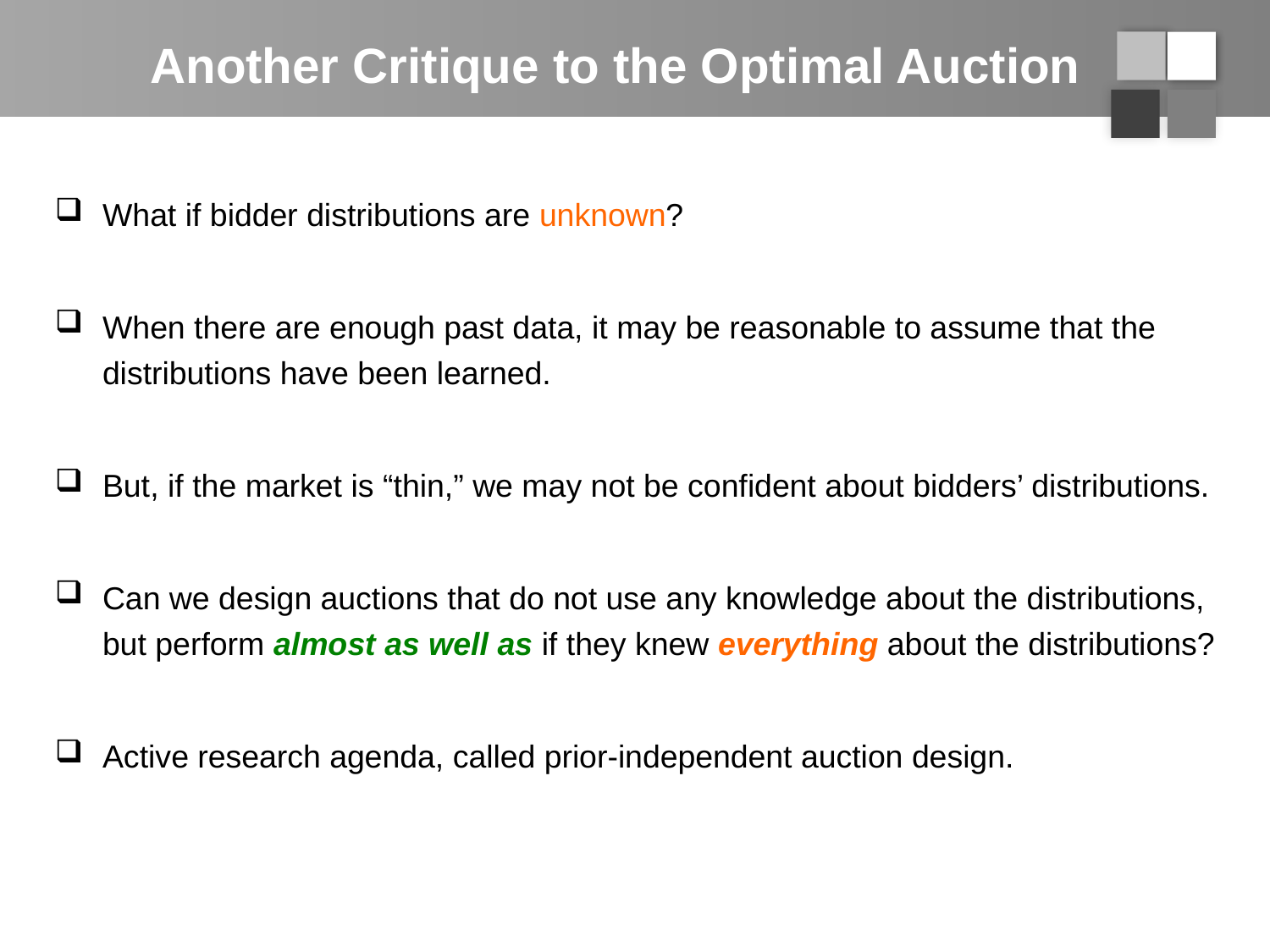

# Another Critique to the Optimal Auction

What if bidder distributions are unknown?

When there are enough past data, it may be reasonable to assume that the distributions have been learned.

But, if the market is “thin,” we may not be confident about bidders’ distributions.

Can we design auctions that do not use any knowledge about the distributions, but perform almost as well as if they knew everything about the distributions?

Active research agenda, called prior-independent auction design.